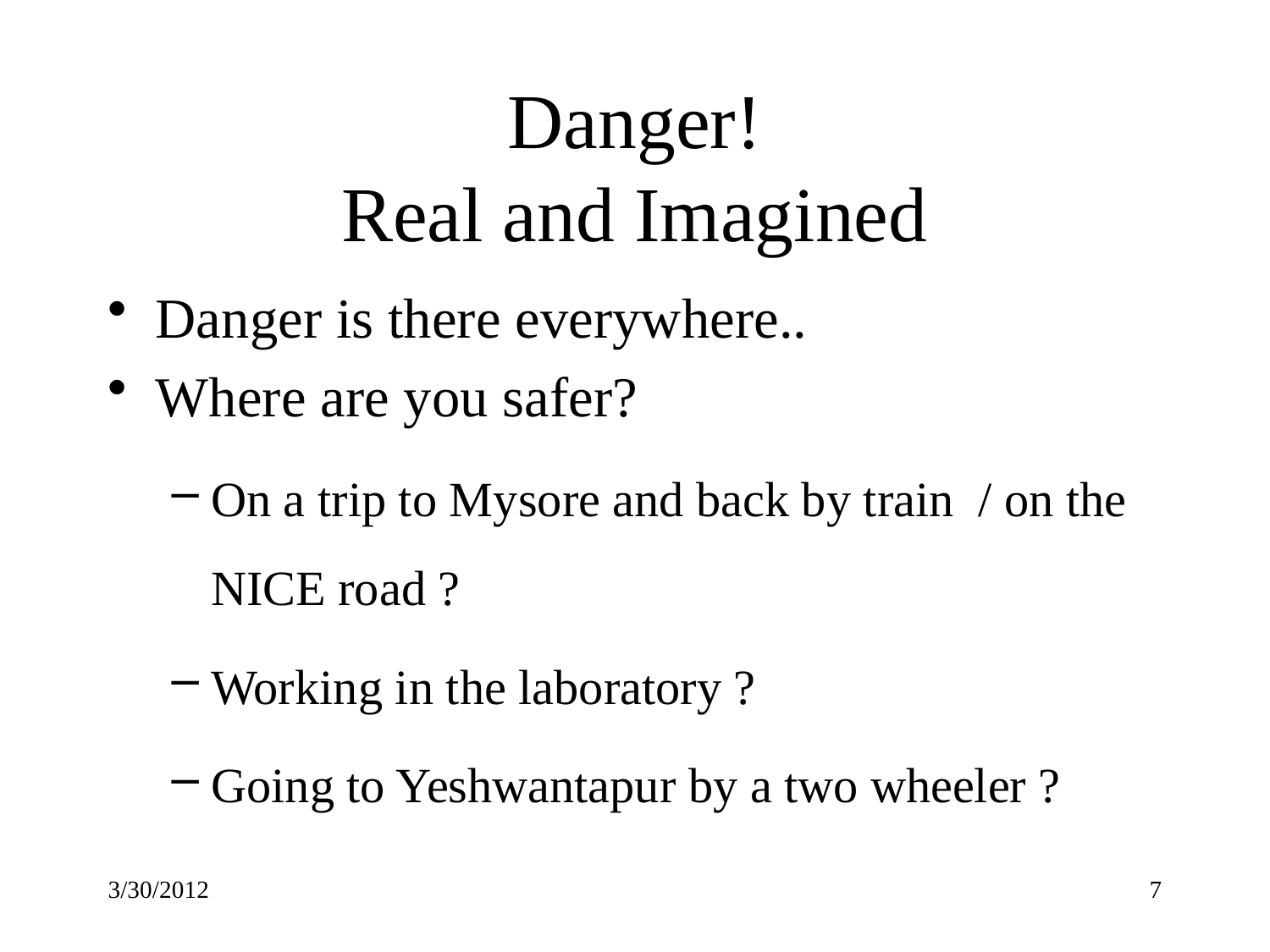

# Danger! Real and Imagined
Danger is there everywhere..
Where are you safer?
On a trip to Mysore and back by train  / on the NICE road ?
Working in the laboratory ?
Going to Yeshwantapur by a two wheeler ?
3/30/2012
7